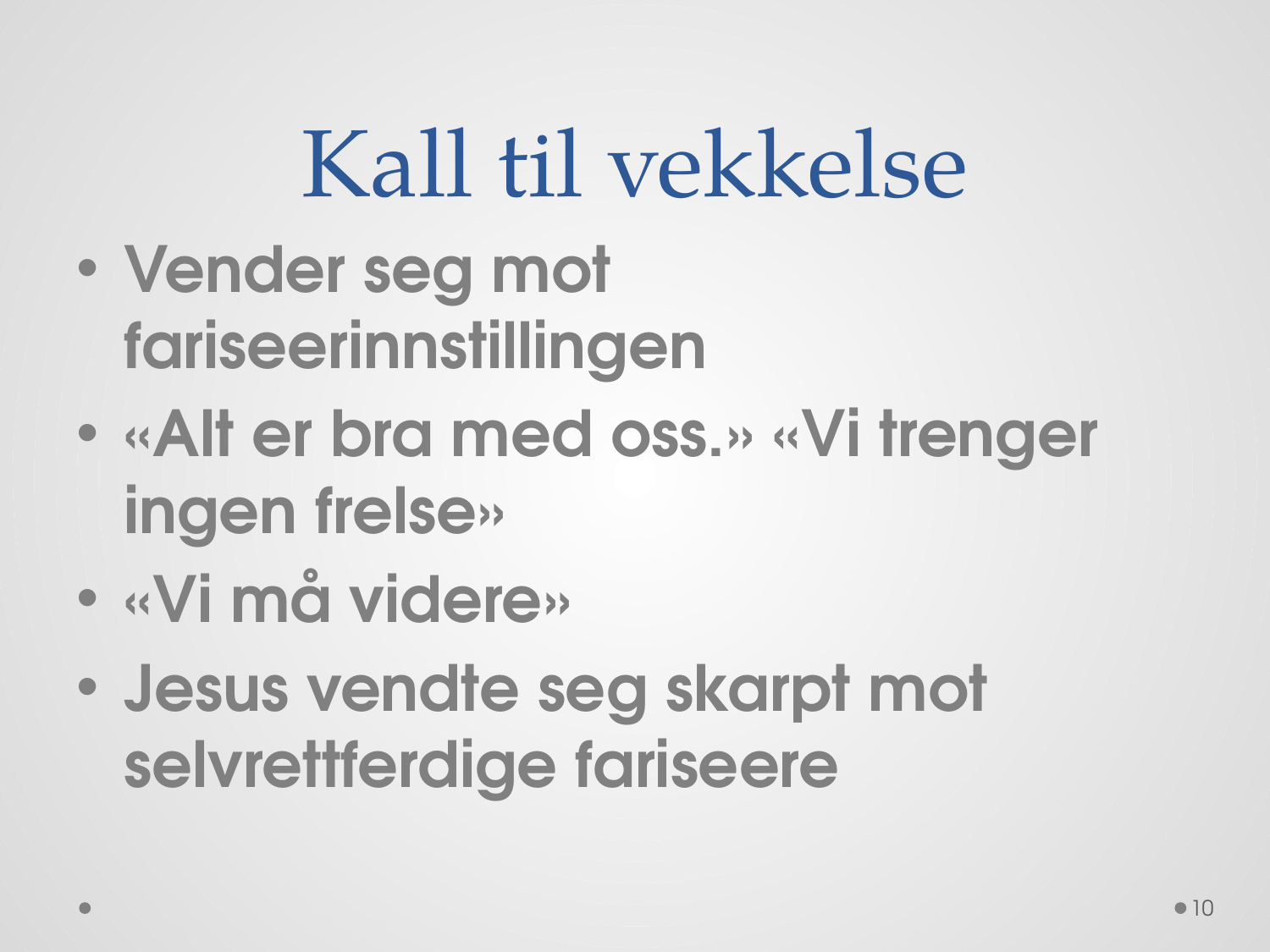

# Kall til vekkelse
Vender seg mot fariseerinnstillingen
«Alt er bra med oss.» «Vi trenger ingen frelse»
«Vi må videre»
Jesus vendte seg skarpt mot selvrettferdige fariseere

10